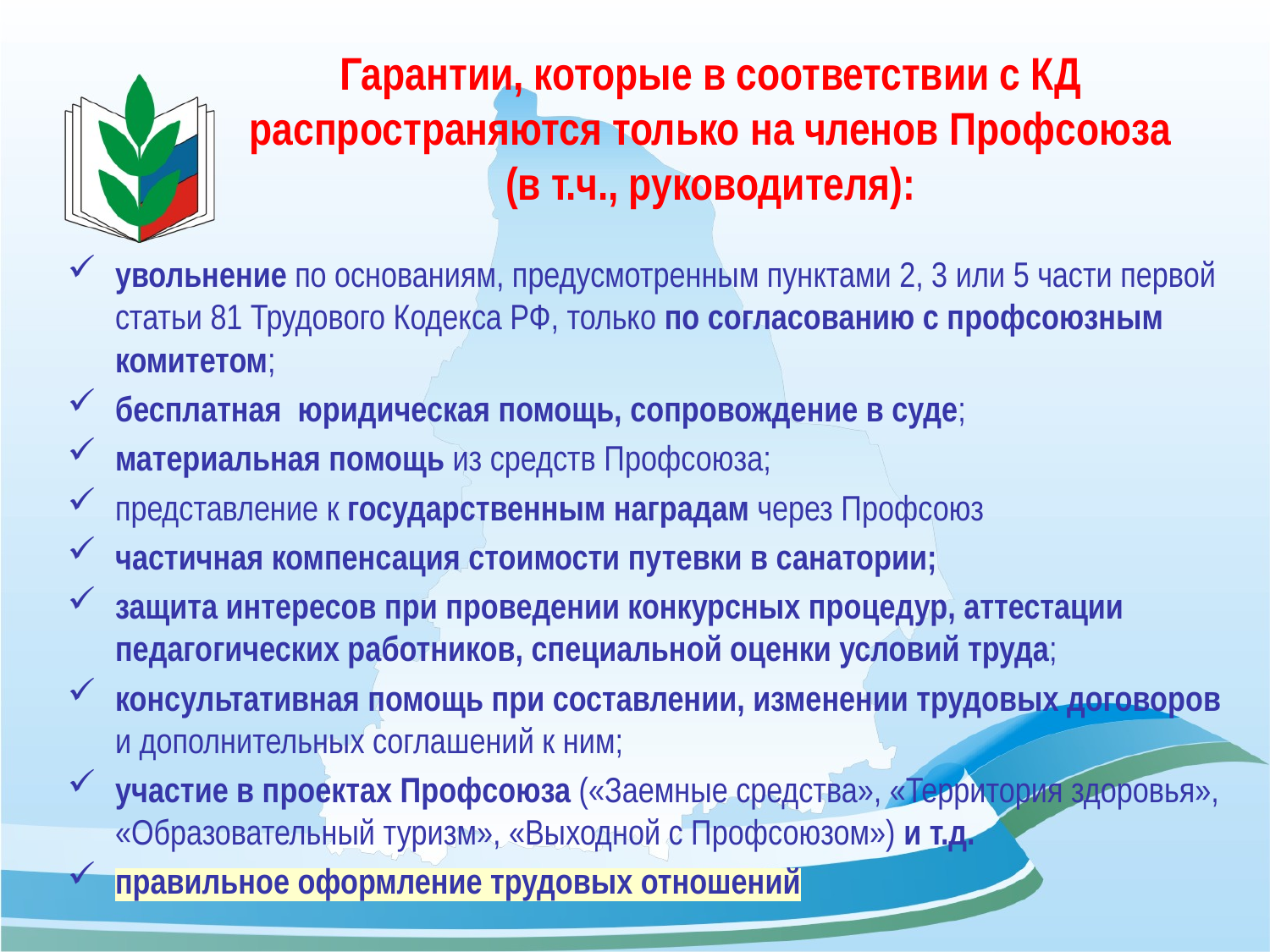

# Гарантии, которые в соответствии с КД распространяются только на членов Профсоюза (в т.ч., руководителя):
увольнение по основаниям, предусмотренным пунктами 2, 3 или 5 части первой статьи 81 Трудового Кодекса РФ, только по согласованию с профсоюзным комитетом;
бесплатная  юридическая помощь, сопровождение в суде;
материальная помощь из средств Профсоюза;
представление к государственным наградам через Профсоюз
частичная компенсация стоимости путевки в санатории;
защита интересов при проведении конкурсных процедур, аттестации педагогических работников, специальной оценки условий труда;
консультативная помощь при составлении, изменении трудовых договоров и дополнительных соглашений к ним;
участие в проектах Профсоюза («Заемные средства», «Территория здоровья», «Образовательный туризм», «Выходной с Профсоюзом») и т.д.
правильное оформление трудовых отношений